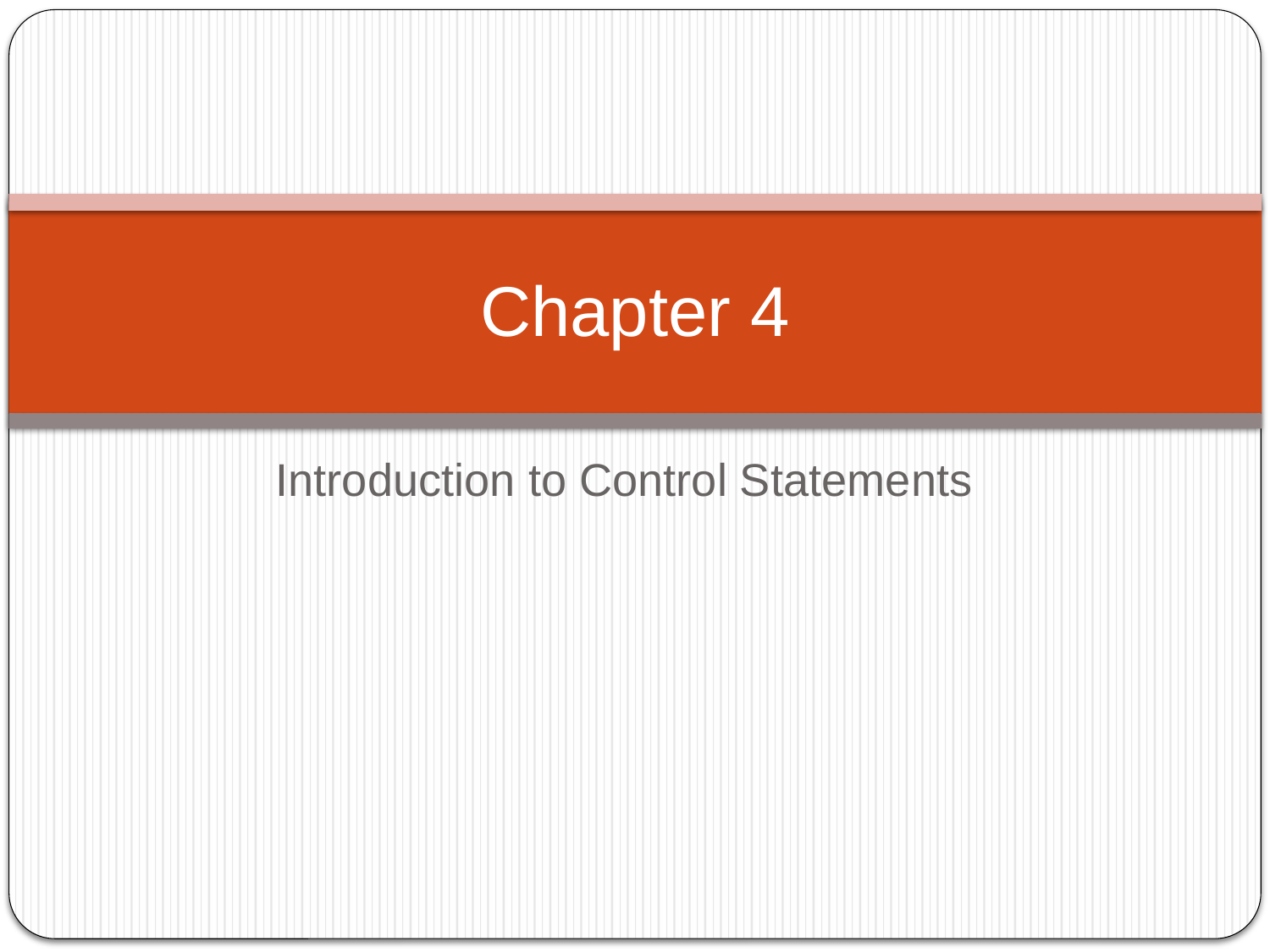

# Chapter 4
Introduction to Control Statements